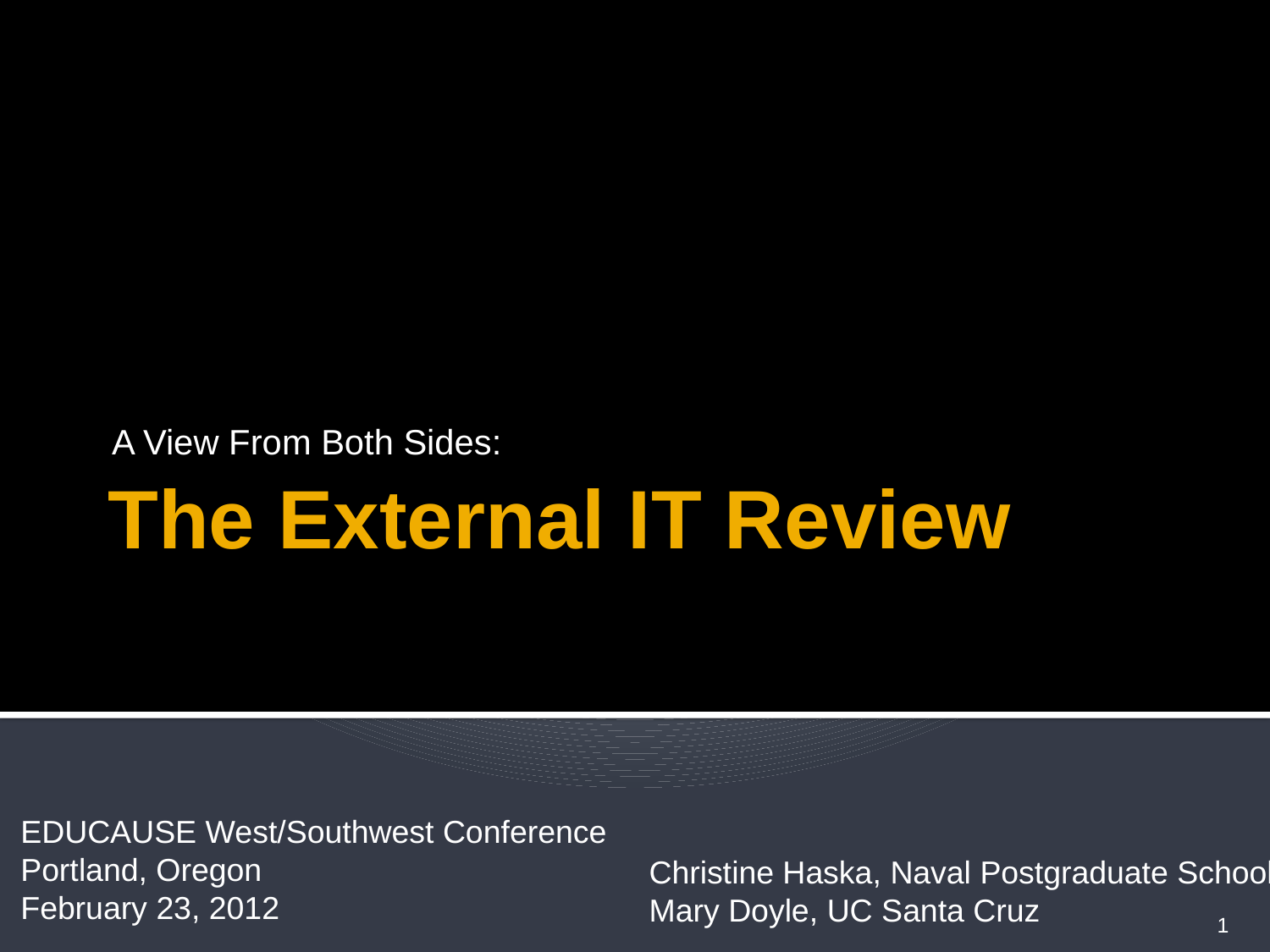

A View From Both Sides:
# The External IT Review
EDUCAUSE West/Southwest Conference
Portland, Oregon
February 23, 2012
Christine Haska, Naval Postgraduate School
Mary Doyle, UC Santa Cruz
1